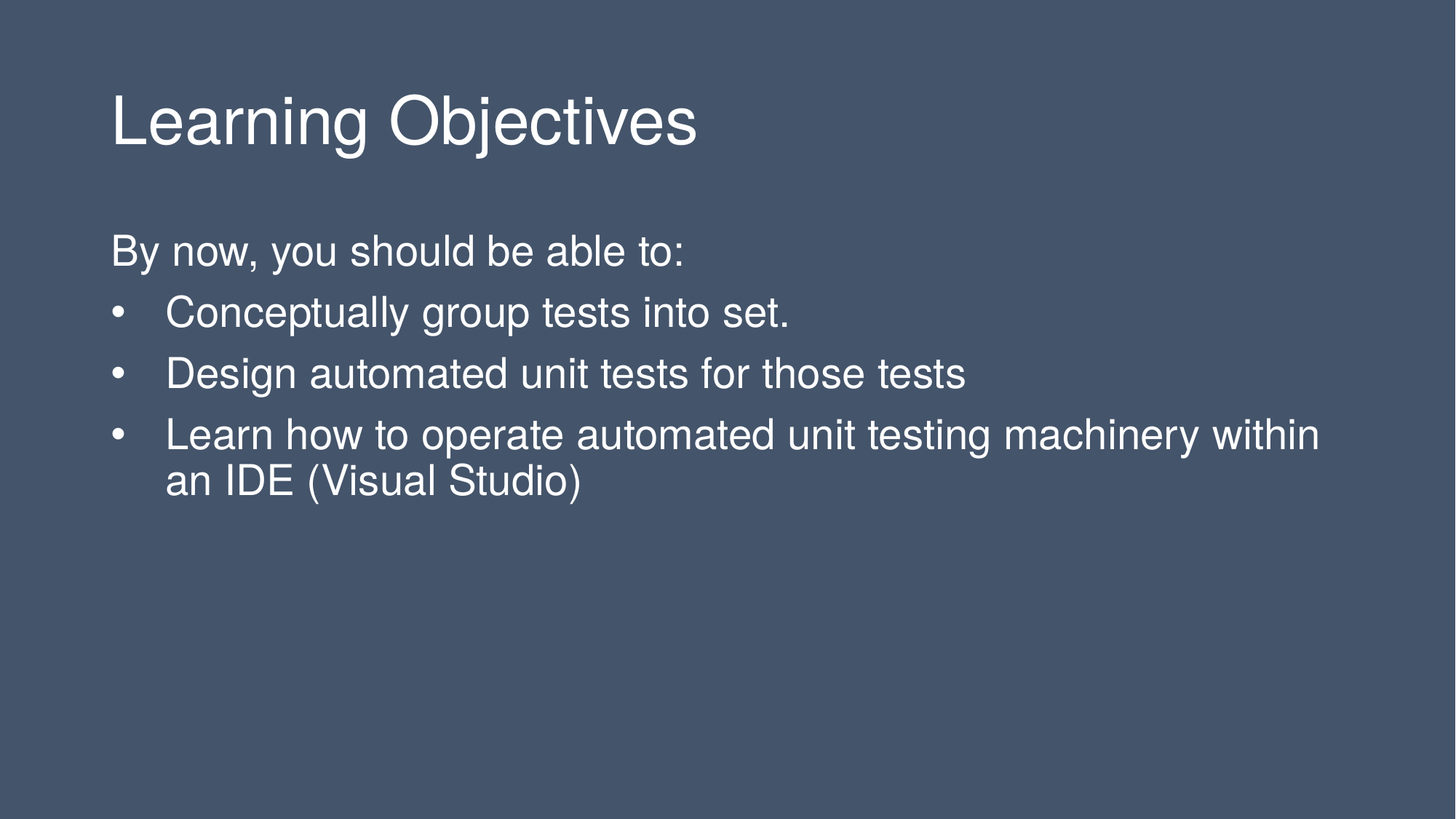

# Learning Objectives
By now, you should be able to:
Conceptually group tests into set.
Design automated unit tests for those tests
Learn how to operate automated unit testing machinery within an IDE (Visual Studio)